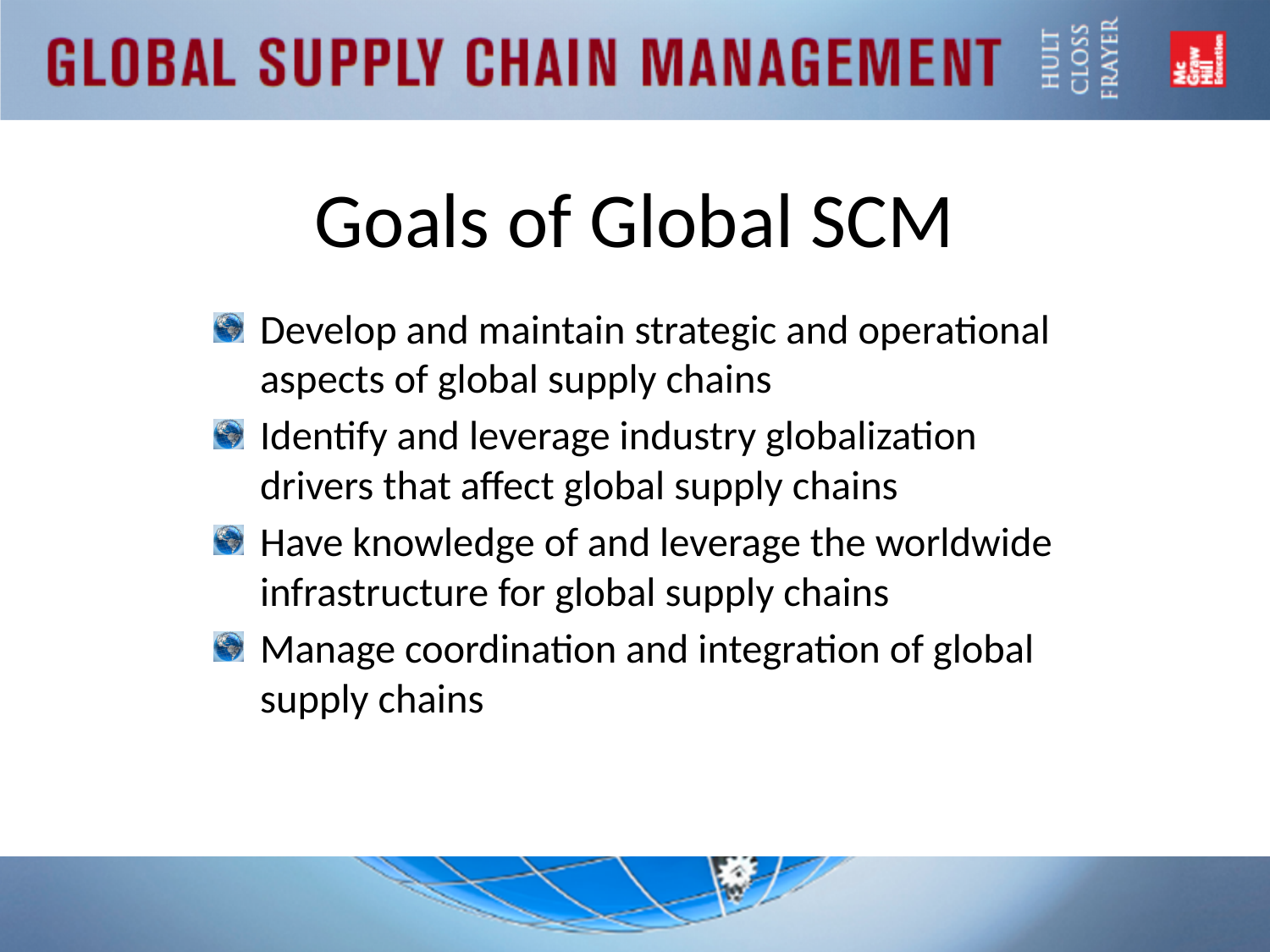

# Goals of Global SCM
Develop and maintain strategic and operational aspects of global supply chains
Identify and leverage industry globalization drivers that affect global supply chains
Have knowledge of and leverage the worldwide infrastructure for global supply chains
Manage coordination and integration of global supply chains